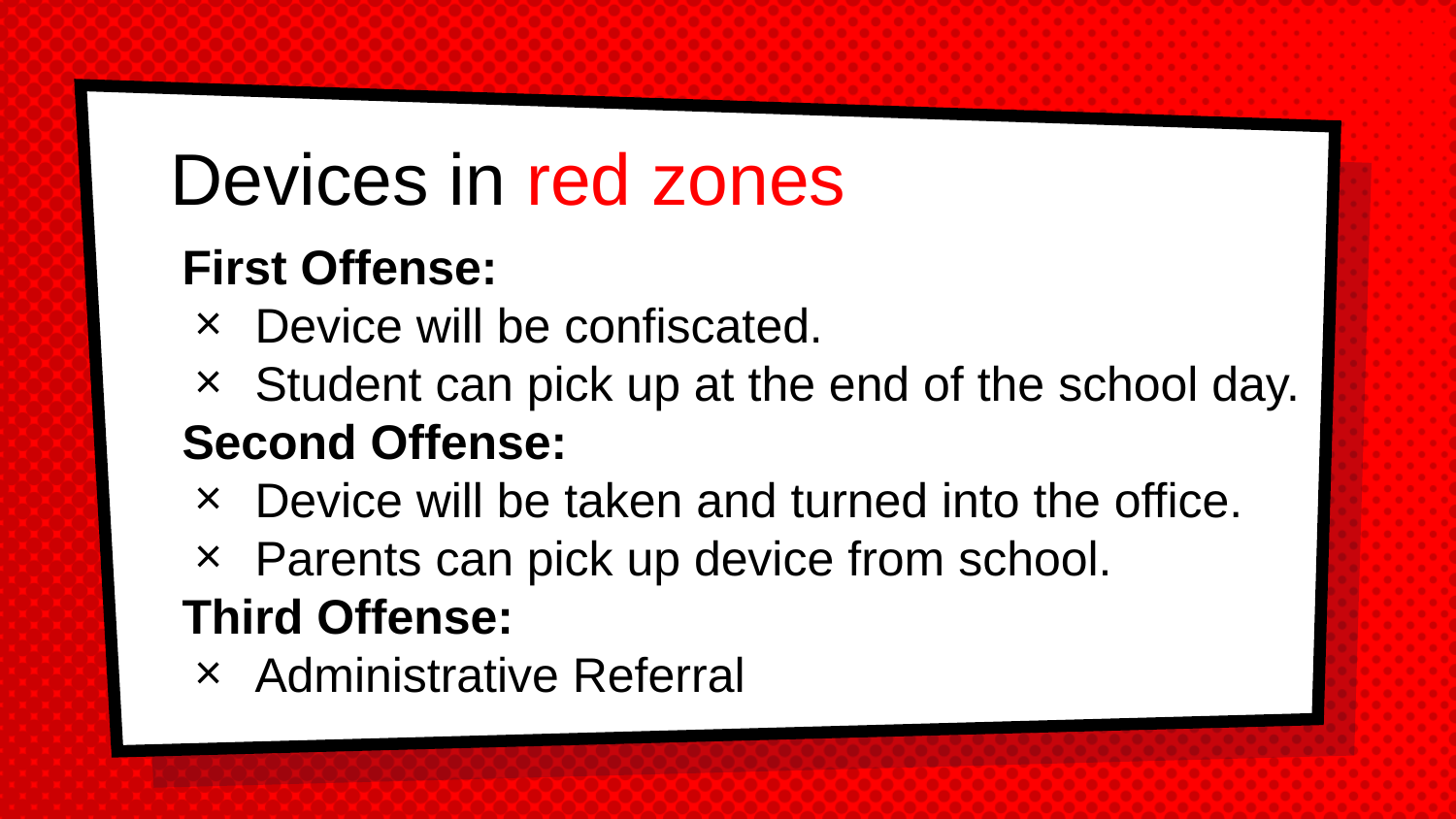

# Devices in red zones
First Offense:
Device will be confiscated.
Student can pick up at the end of the school day.
Second Offense:
Device will be taken and turned into the office.
Parents can pick up device from school.
Third Offense:
Administrative Referral